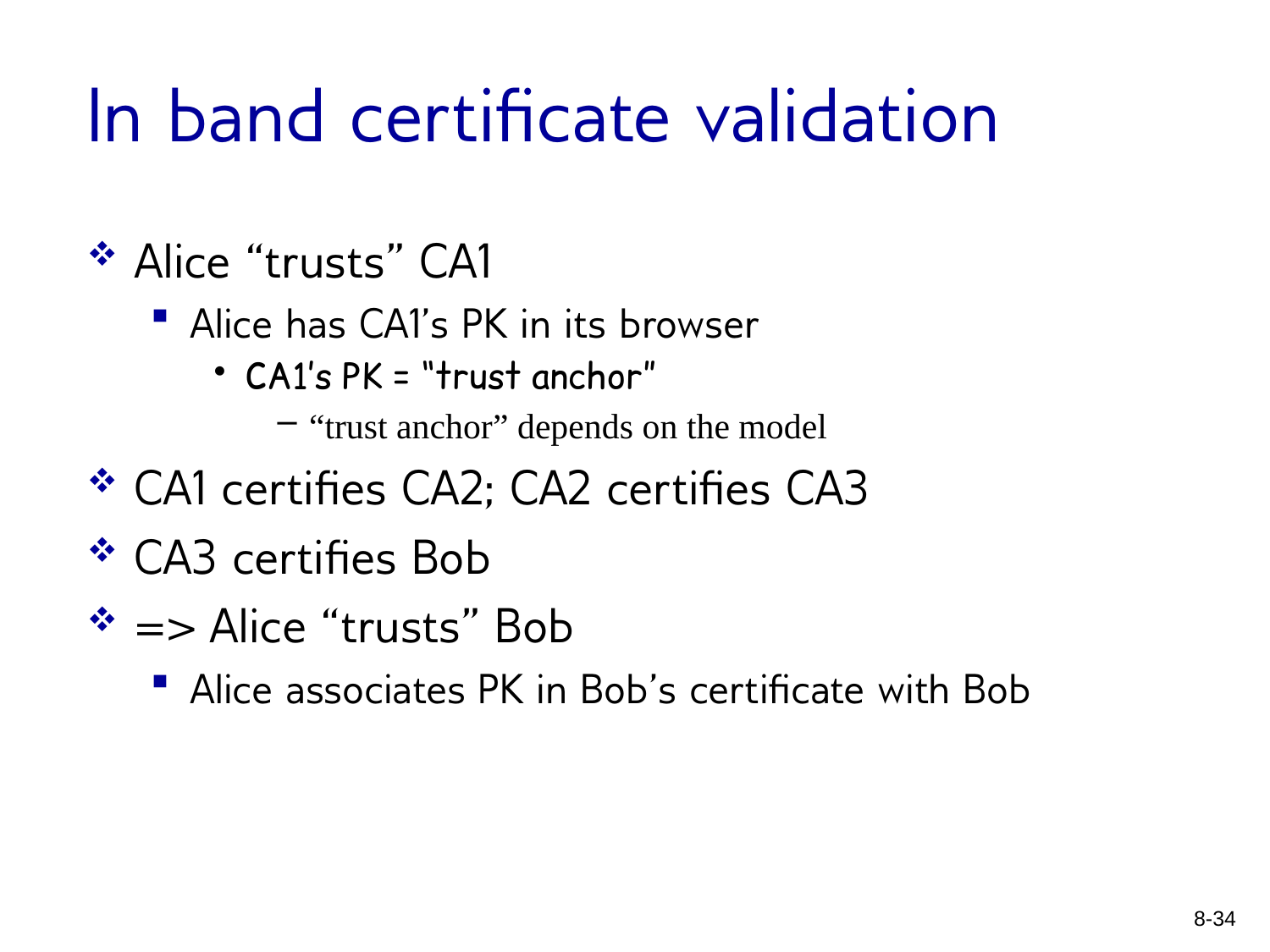

# In band certificate validation
Alice “trusts” CA1
Alice has CA1’s PK in its browser
CA1’s PK = “trust anchor”
“trust anchor” depends on the model
CA1 certifies CA2; CA2 certifies CA3
CA3 certifies Bob
=> Alice “trusts” Bob
Alice associates PK in Bob’s certificate with Bob